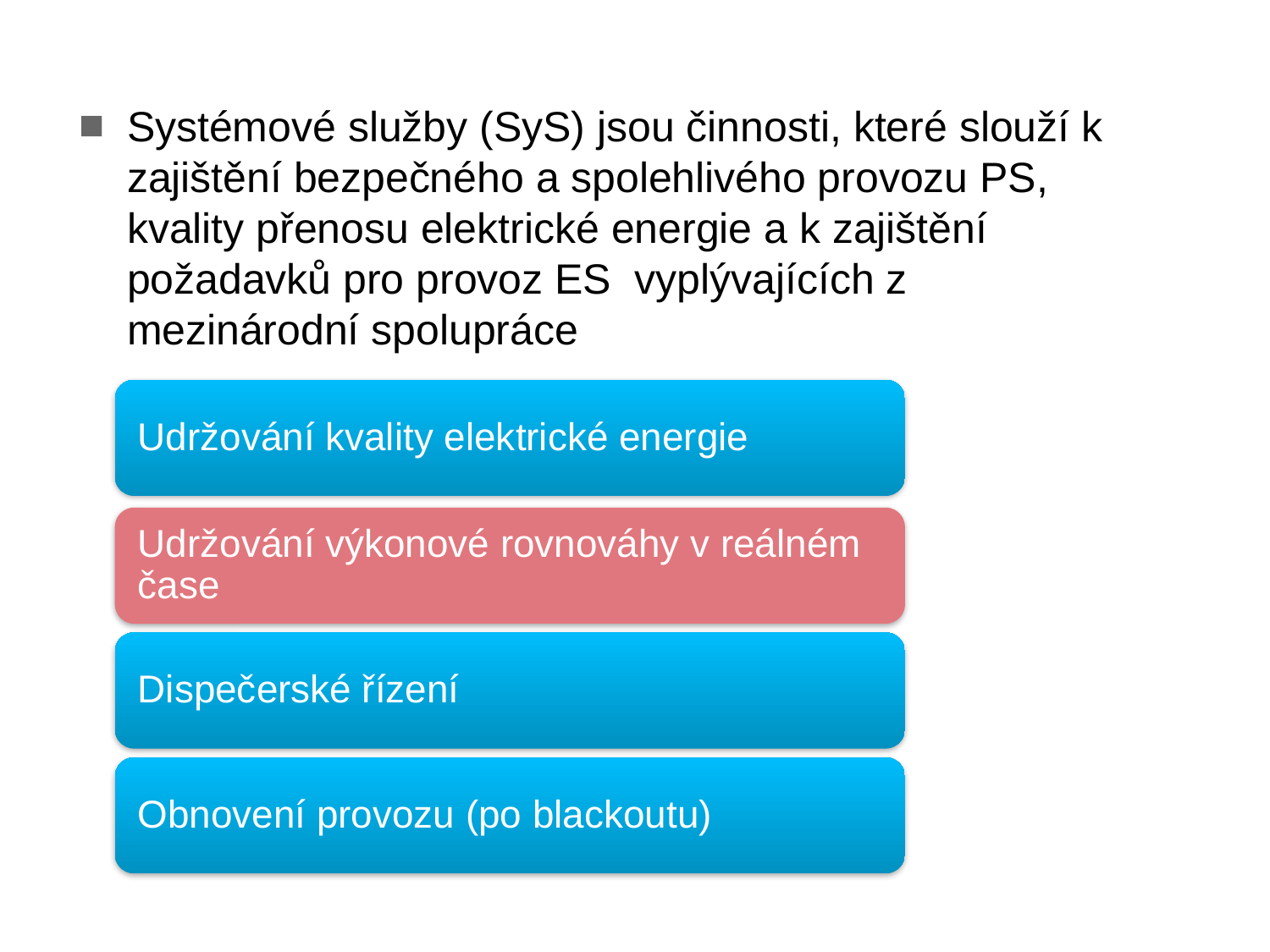

Systémové služby (SyS) jsou činnosti, které slouží k zajištění bezpečného a spolehlivého provozu PS, kvality přenosu elektrické energie a k zajištění požadavků pro provoz ES  vyplývajících z mezinárodní spolupráce
Udržování kvality elektrické energie
Udržování výkonové rovnováhy v reálném čase
Dispečerské řízení
Obnovení provozu (po blackoutu)